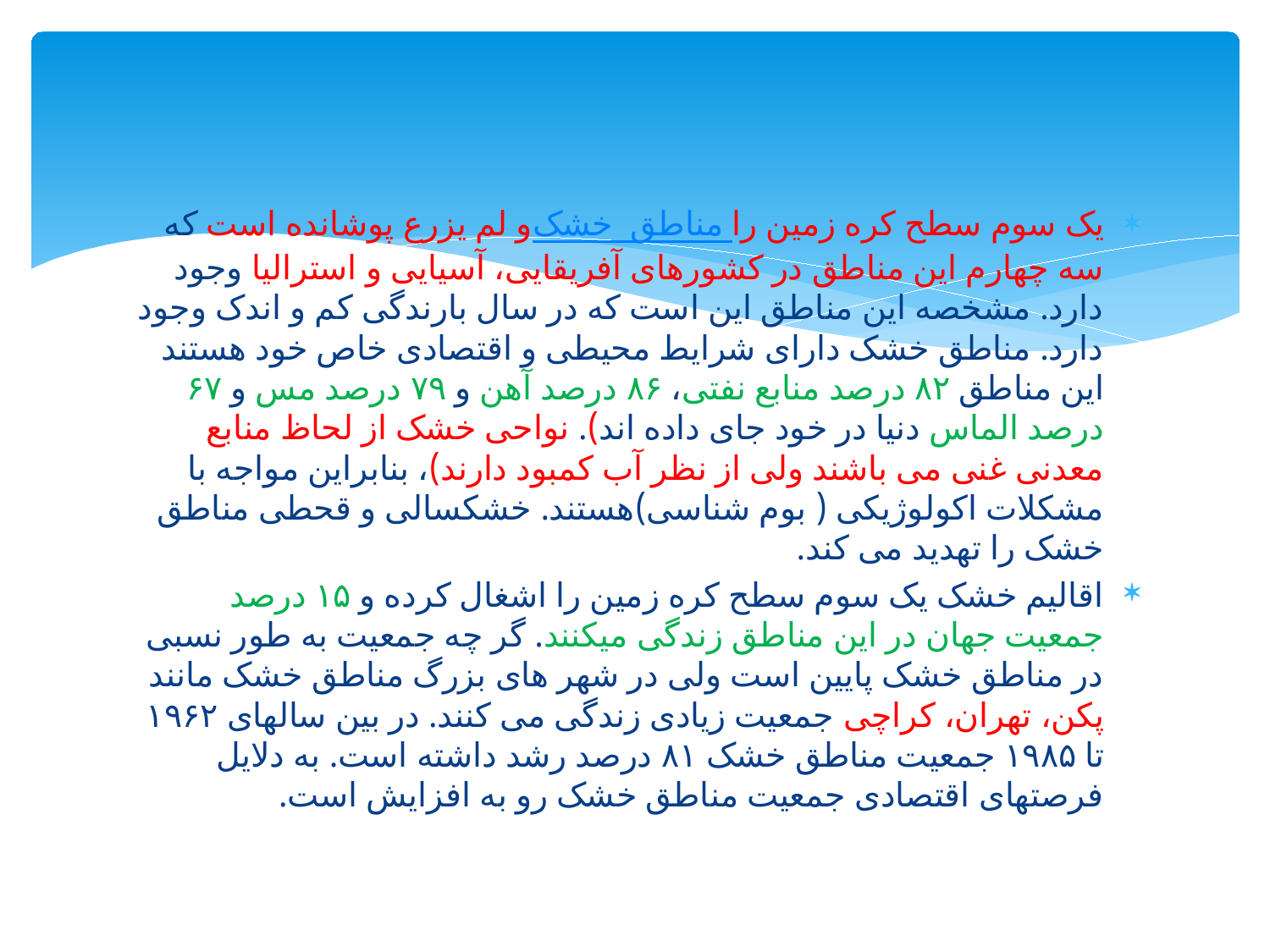

یک سوم سطح کره زمین را مناطق خشک و لم یزرع پوشانده است که سه چهارم این مناطق در کشورهای آفریقایی، آسیایی و استرالیا وجود دارد. مشخصه این مناطق این است که در سال بارندگی کم و اندک وجود دارد. مناطق خشک دارای شرایط محیطی و اقتصادی خاص خود هستند این مناطق ٨٢ درصد منابع نفتی، ٨۶ درصد آهن و ٧٩ درصد مس و ۶٧ درصد الماس دنیا در خود جای داده اند). نواحی خشک از لحاظ منابع معدنی غنی می باشند ولی از نظر آب کمبود دارند)، بنابراین مواجه با مشکلات اکولوژیکی ( بوم شناسی)هستند. خشکسالی و قحطی مناطق خشک را تهدید می کند.
اقالیم خشک یک سوم سطح کره زمین را اشغال کرده و ١۵ درصد جمعیت جهان در این مناطق زندگی میکنند. گر چه جمعیت به طور نسبی در مناطق خشک پایین است ولی در شهر های بزرگ مناطق خشک مانند پکن، تهران، کراچی جمعیت زیادی زندگی می کنند. در بین سالهای ١٩۶٢ تا ١٩٨۵ جمعیت مناطق خشک ٨١ درصد رشد داشته است. به دلایل فرصتهای اقتصادی جمعیت مناطق خشک رو به افزایش است.